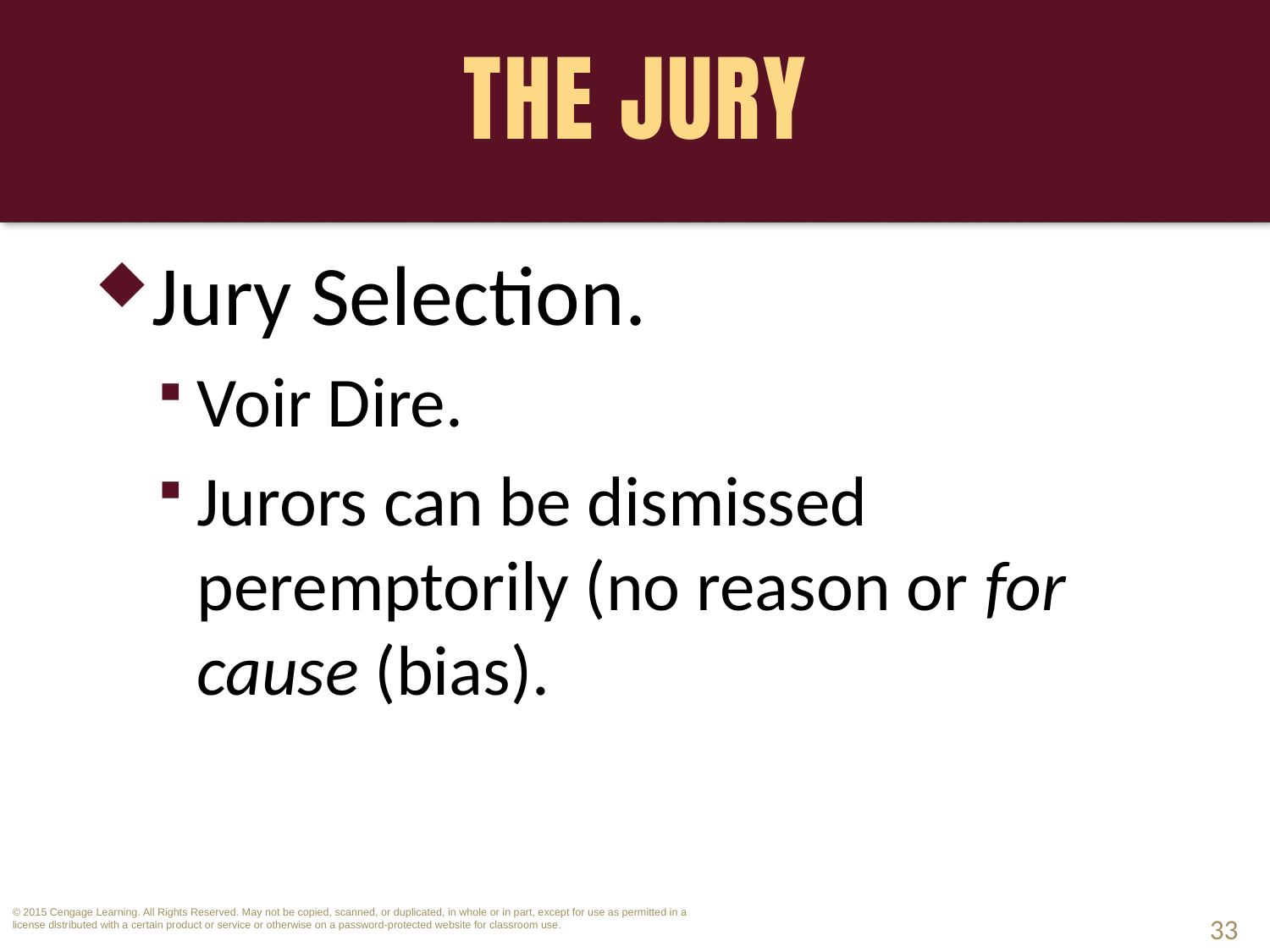

# The Jury
Jury Selection.
Voir Dire.
Jurors can be dismissed peremptorily (no reason or for cause (bias).
33